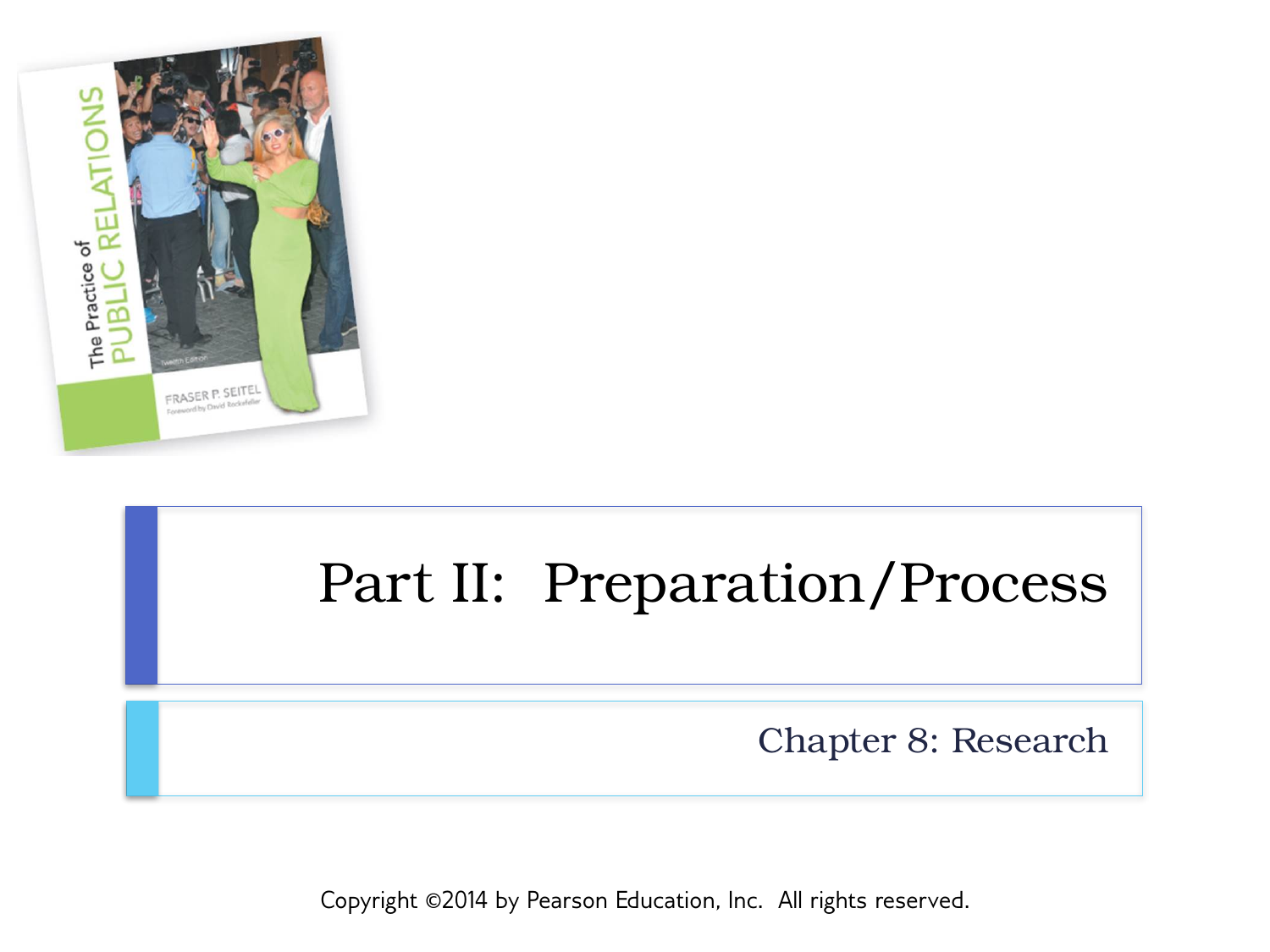

# Part II:  Preparation/Process
Chapter 8: Research
Copyright ©2014 by Pearson Education, Inc.  All rights reserved.